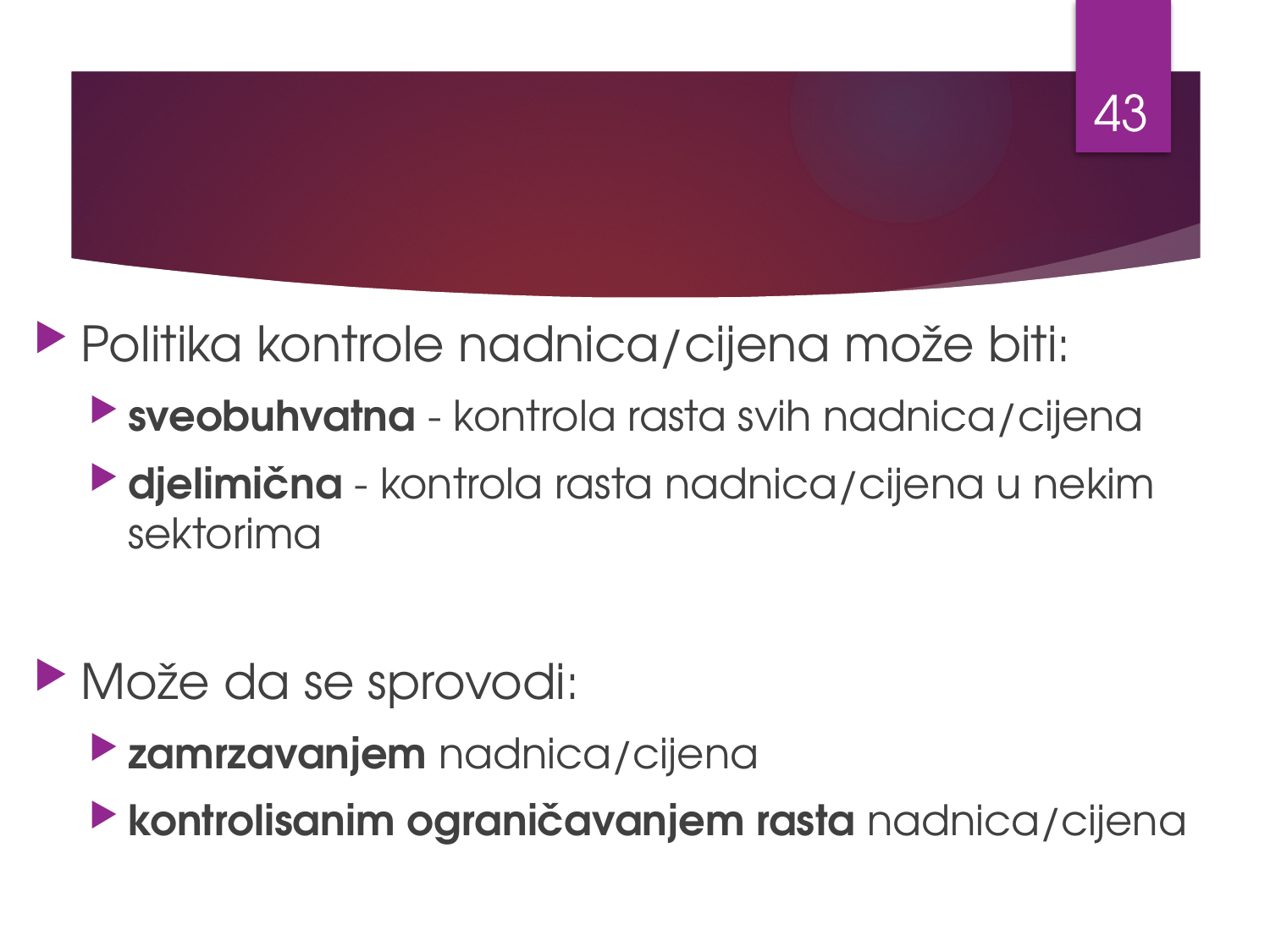

43
Politika kontrole nadnica/cijena može biti:
sveobuhvatna - kontrola rasta svih nadnica/cijena
djelimična - kontrola rasta nadnica/cijena u nekim sektorima

Može da se sprovodi:
zamrzavanjem nadnica/cijena
kontrolisanim ograničavanjem rasta nadnica/cijena